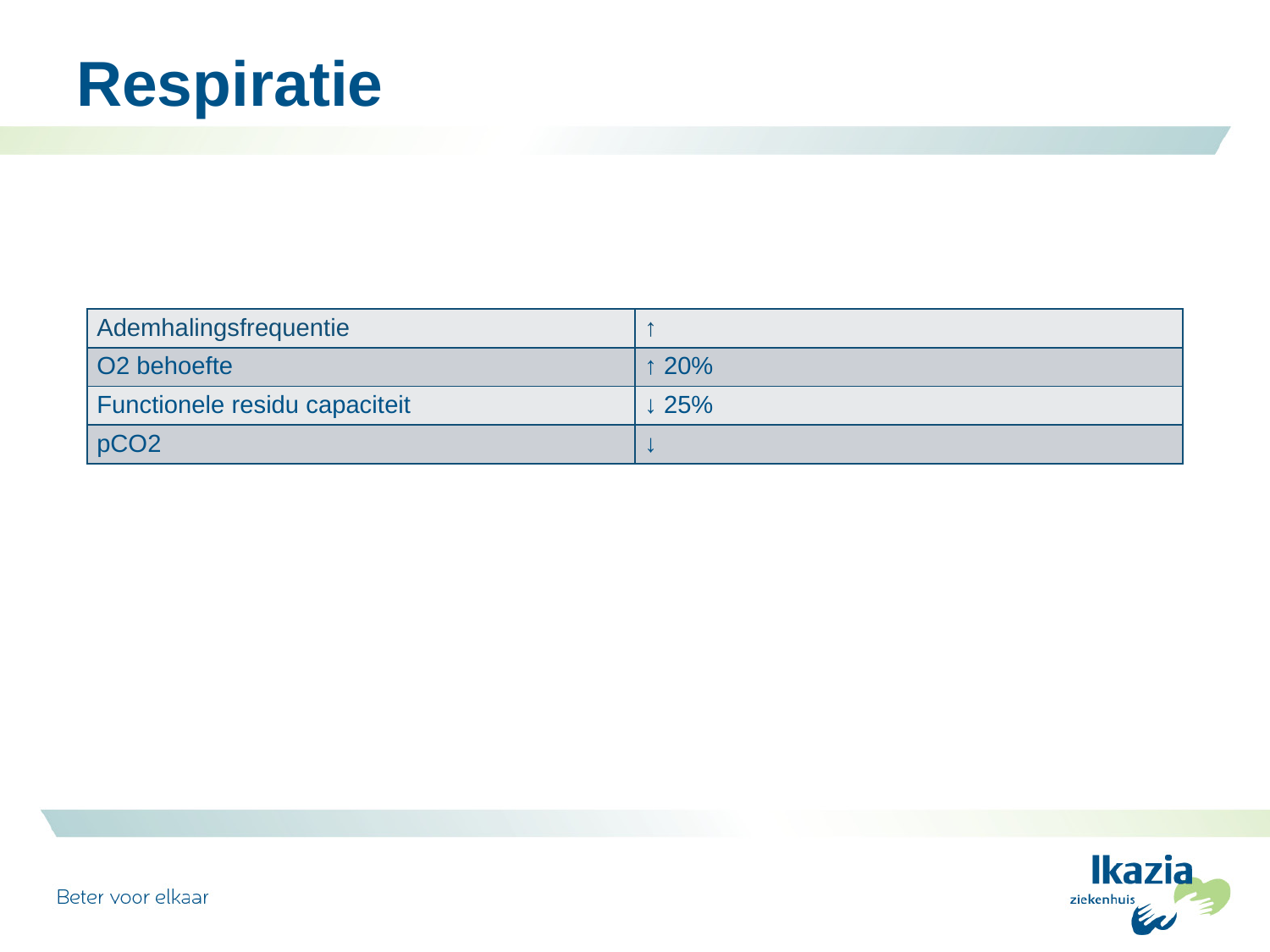

# Respiratie
| Ademhalingsfrequentie | ↑ |
| --- | --- |
| O2 behoefte | ↑ 20% |
| Functionele residu capaciteit | ↓ 25% |
| pCO2 | ↓ |